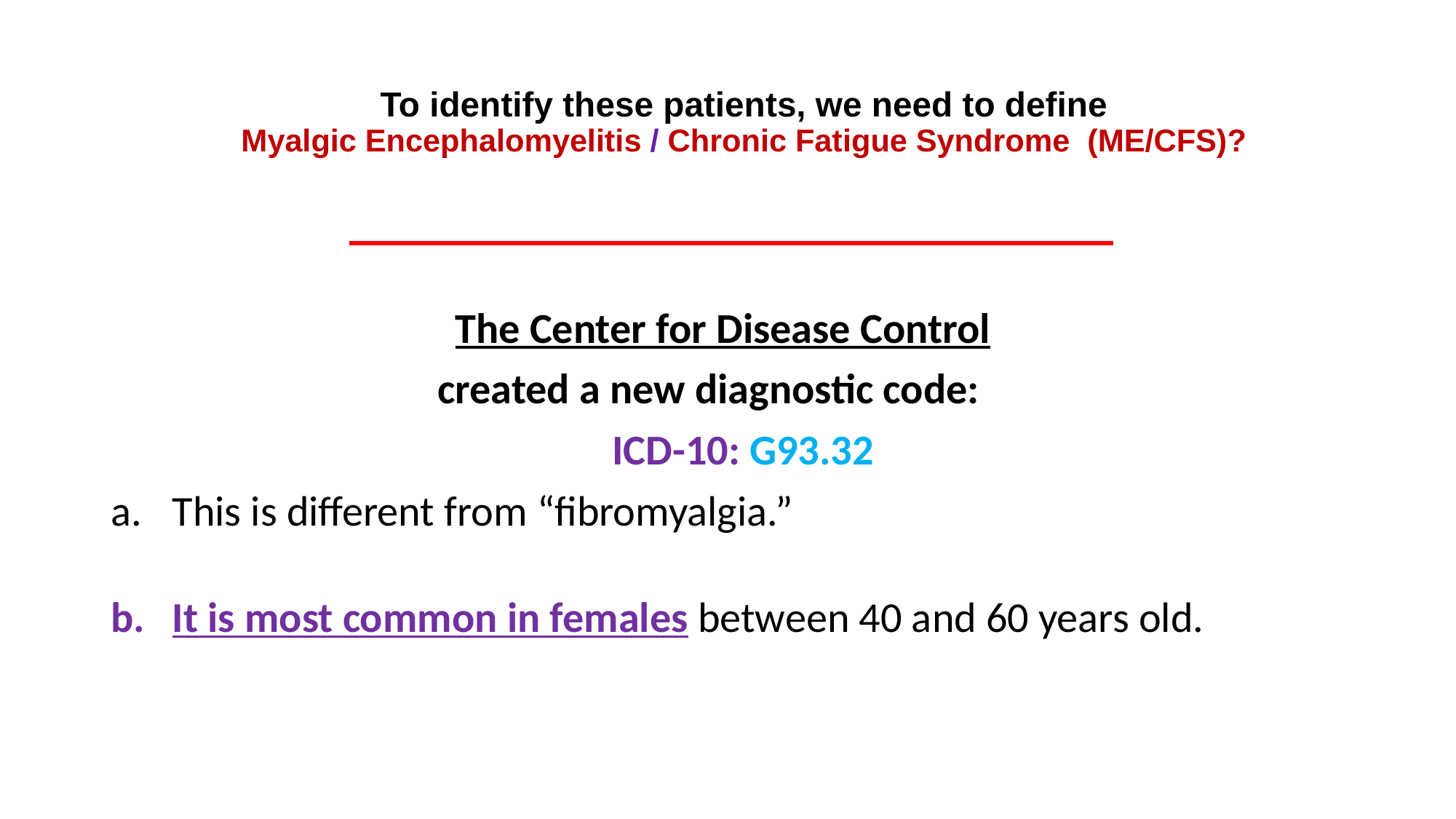

# To identify these patients, we need to define Myalgic Encephalomyelitis / Chronic Fatigue Syndrome  (ME/CFS)?

The Center for Disease Control
created a new diagnostic code:
                                                    ICD-10: G93.32
This is different from “fibromyalgia.”
It is most common in females between 40 and 60 years old.